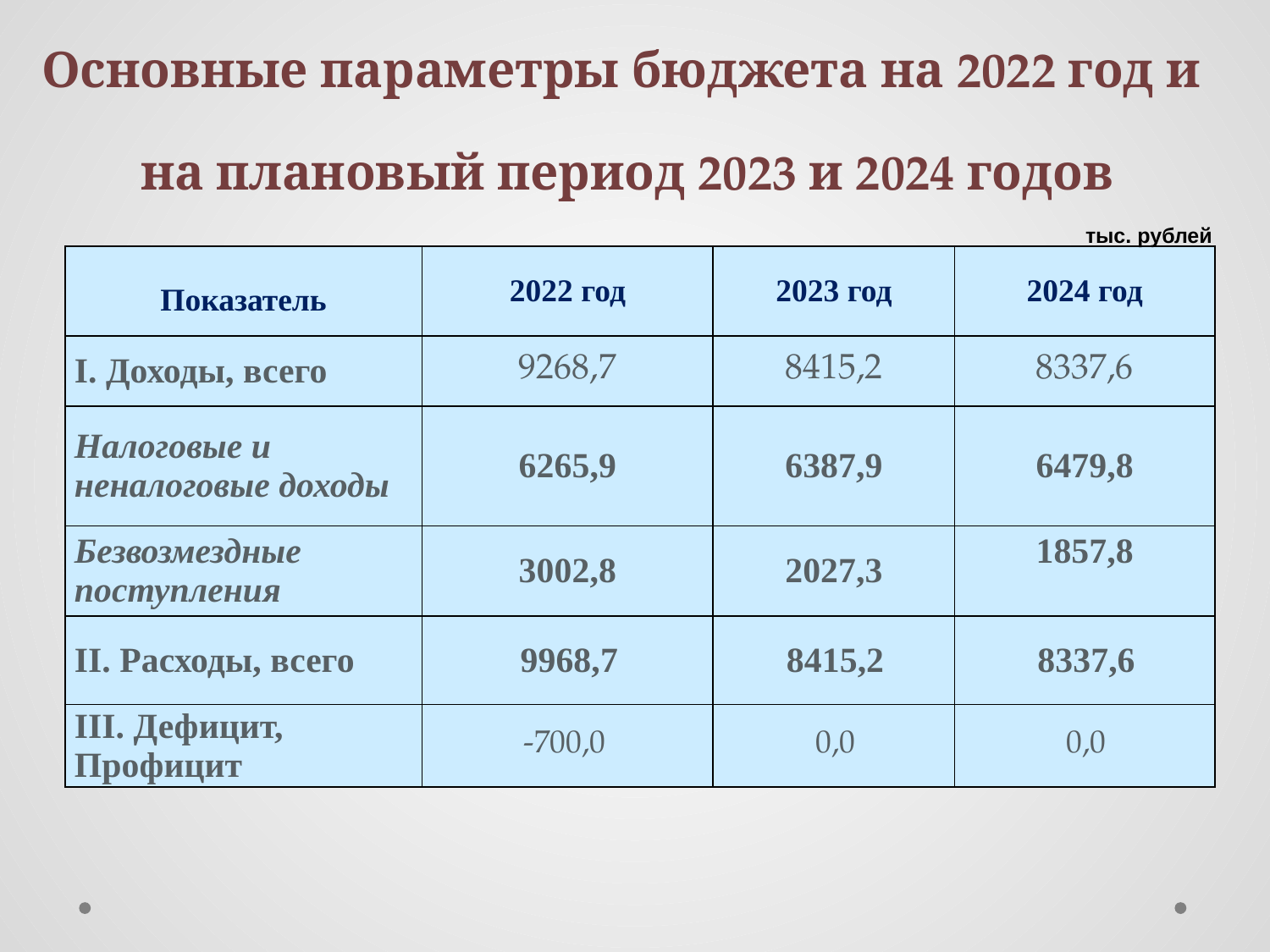

# Основные параметры бюджета на 2022 год и на плановый период 2023 и 2024 годов
тыс. рублей
| Показатель | 2022 год | 2023 год | 2024 год |
| --- | --- | --- | --- |
| I. Доходы, всего | 9268,7 | 8415,2 | 8337,6 |
| Налоговые и неналоговые доходы | 6265,9 | 6387,9 | 6479,8 |
| Безвозмездные поступления | 3002,8 | 2027,3 | 1857,8 |
| II. Расходы, всего | 9968,7 | 8415,2 | 8337,6 |
| III. Дефицит, Профицит | -700,0 | 0,0 | 0,0 |